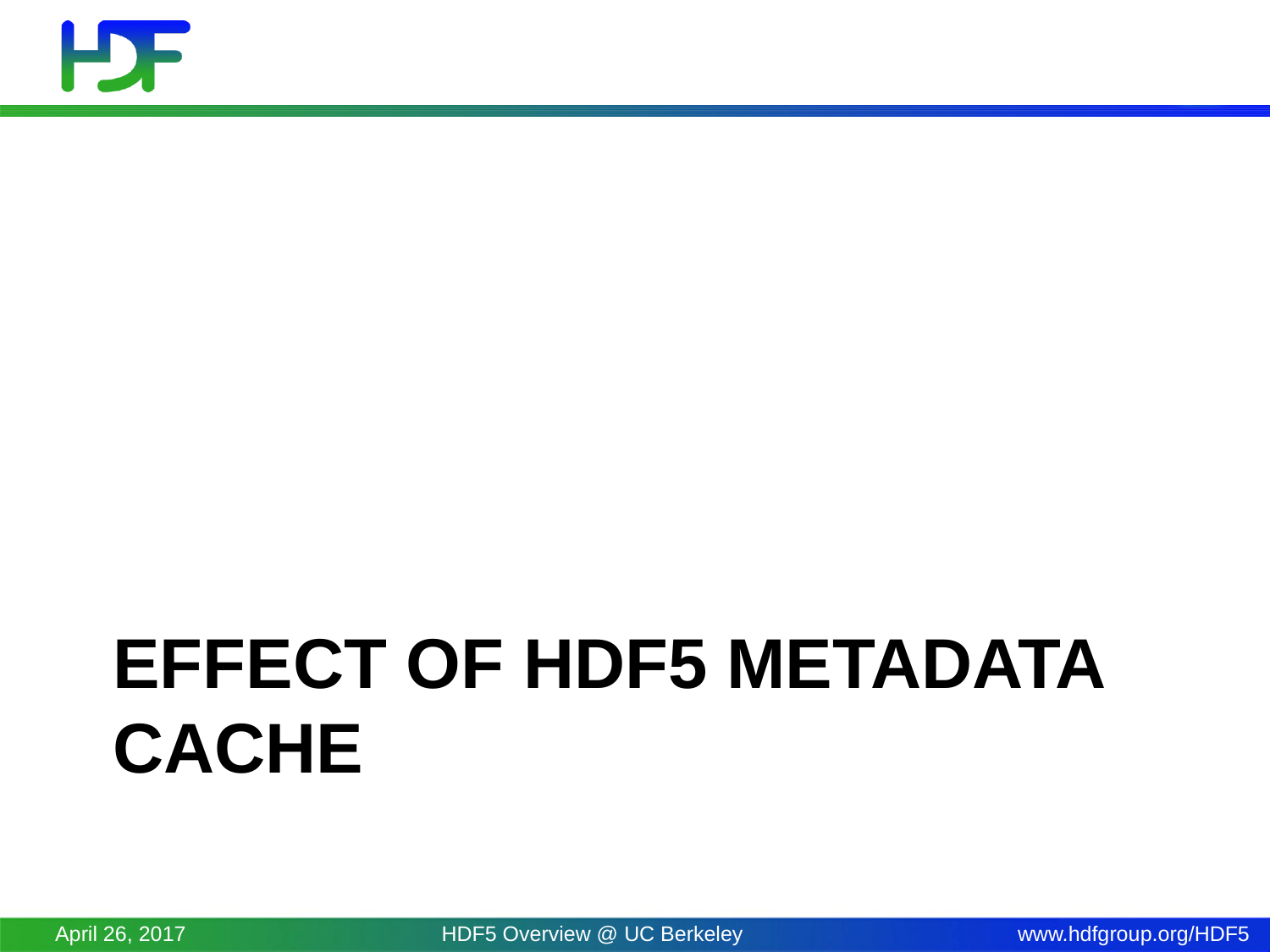

# Effect of HDF5 metadata cache
April 26, 2017
HDF5 Overview @ UC Berkeley